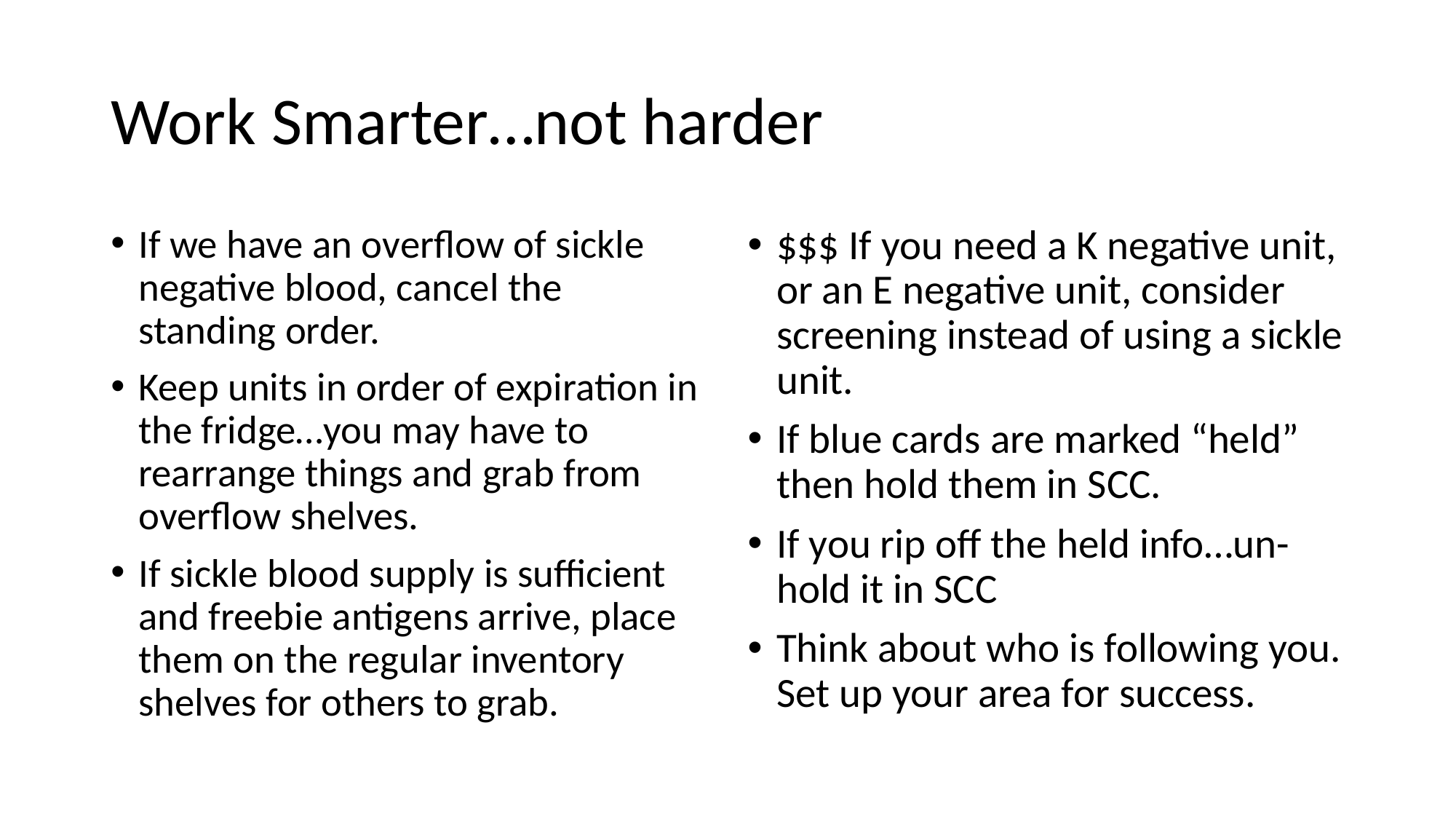

# Work Smarter…not harder
If we have an overflow of sickle negative blood, cancel the standing order.
Keep units in order of expiration in the fridge…you may have to rearrange things and grab from overflow shelves.
If sickle blood supply is sufficient and freebie antigens arrive, place them on the regular inventory shelves for others to grab.
$$$ If you need a K negative unit, or an E negative unit, consider screening instead of using a sickle unit.
If blue cards are marked “held” then hold them in SCC.
If you rip off the held info…un-hold it in SCC
Think about who is following you. Set up your area for success.